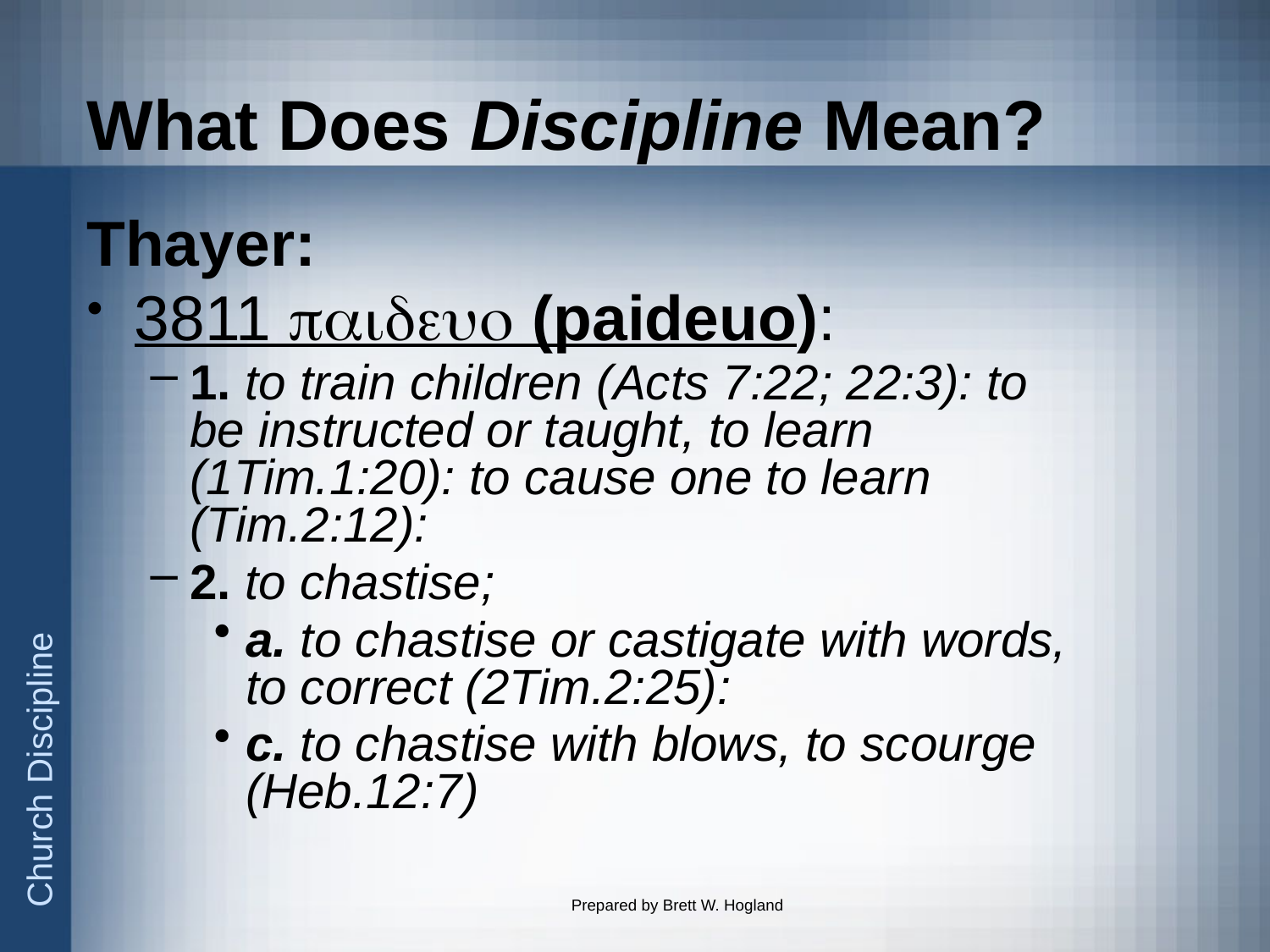

# What Does Discipline Mean?
Thayer:
3811 παιδευο (paideuo):
1. to train children (Acts 7:22; 22:3): to be instructed or taught, to learn (1Tim.1:20): to cause one to learn (Tim.2:12):
2. to chastise;
a. to chastise or castigate with words, to correct (2Tim.2:25):
c. to chastise with blows, to scourge (Heb.12:7)
Prepared by Brett W. Hogland